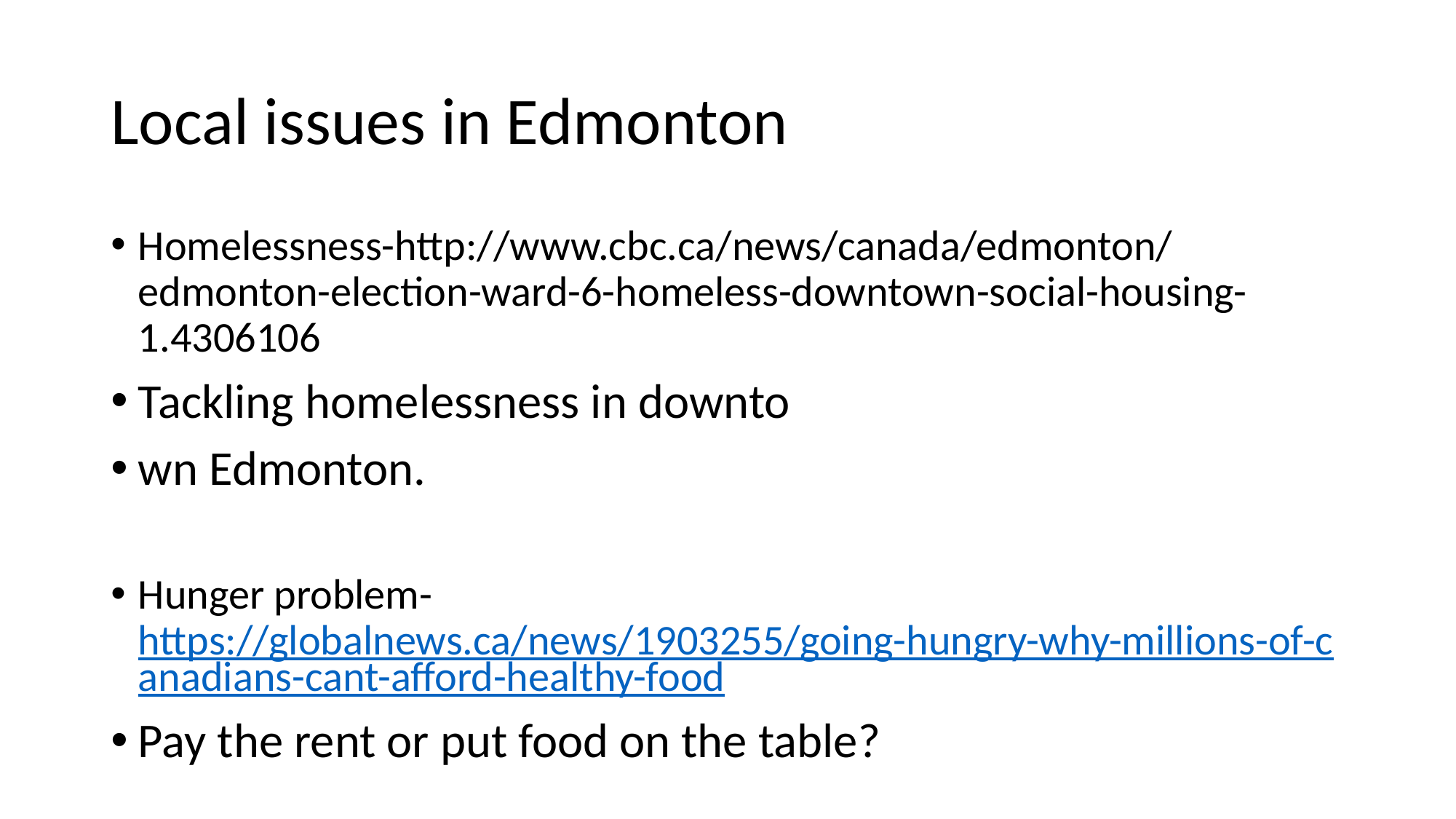

# Local issues in Edmonton
Homelessness-http://www.cbc.ca/news/canada/edmonton/edmonton-election-ward-6-homeless-downtown-social-housing-1.4306106
Tackling homelessness in downto
wn Edmonton.

Hunger problem- https://globalnews.ca/news/1903255/going-hungry-why-millions-of-canadians-cant-afford-healthy-food
Pay the rent or put food on the table?